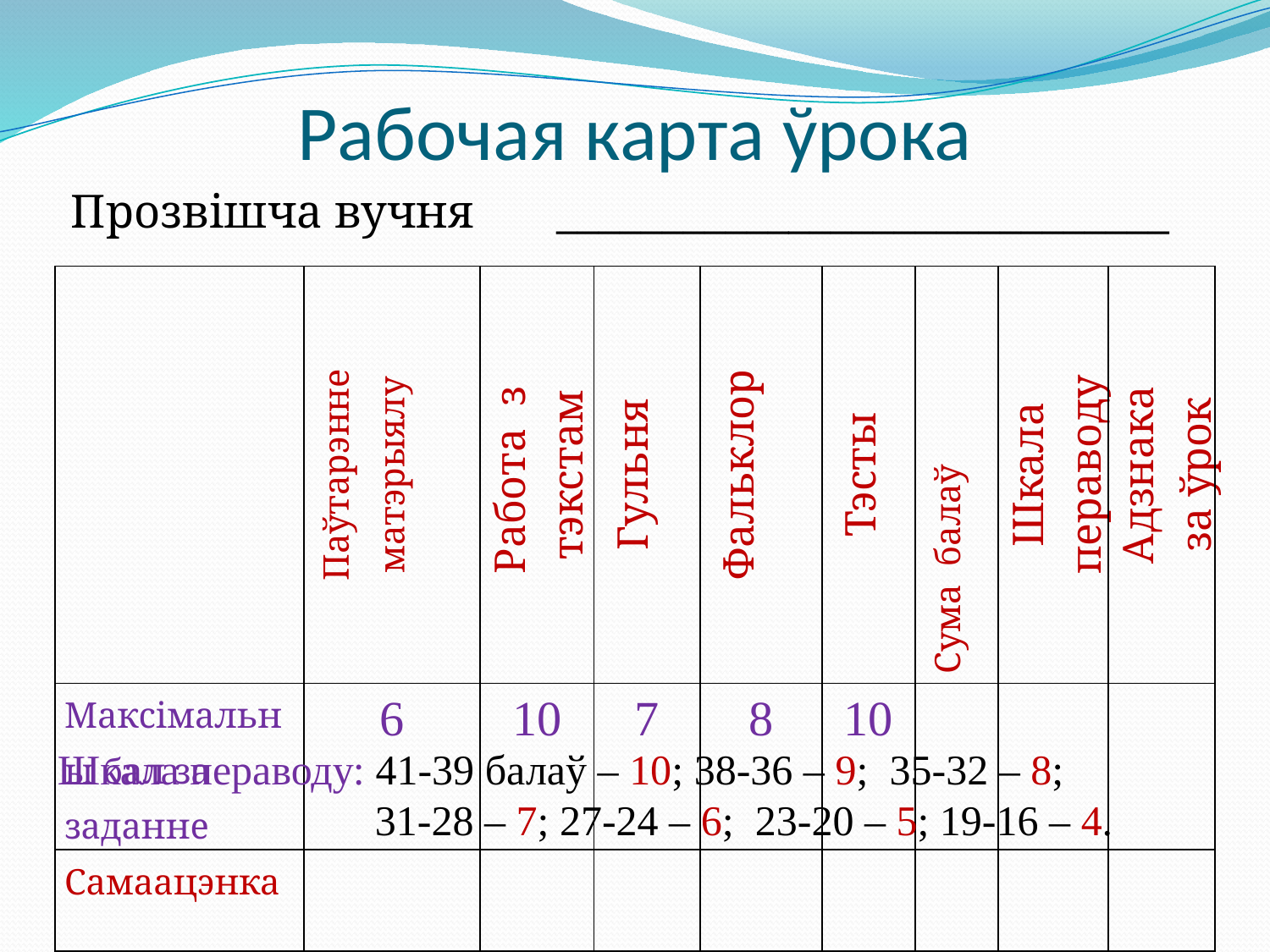

# Рабочая карта ўрока
Прозвішча вучня       _____________________________

|  | Паўтарэнне матэрыялу | Работа з тэкстам | Гульня | Фальклор | Тэсты | Сума балаў | Шкала пераводу | Адзнака за ўрок |
| --- | --- | --- | --- | --- | --- | --- | --- | --- |
| Максімальны бал за заданне | 6 | 10 | 7 | 8 | 10 |  |  |  |
| Самаацэнка |  |  |  |  |  |  |  |  |
Шкала пераводу: 41-39 балаў – 10; 38-36 – 9;  35-32 – 8;
                              31-28 – 7; 27-24 – 6;  23-20 – 5; 19-16 – 4.